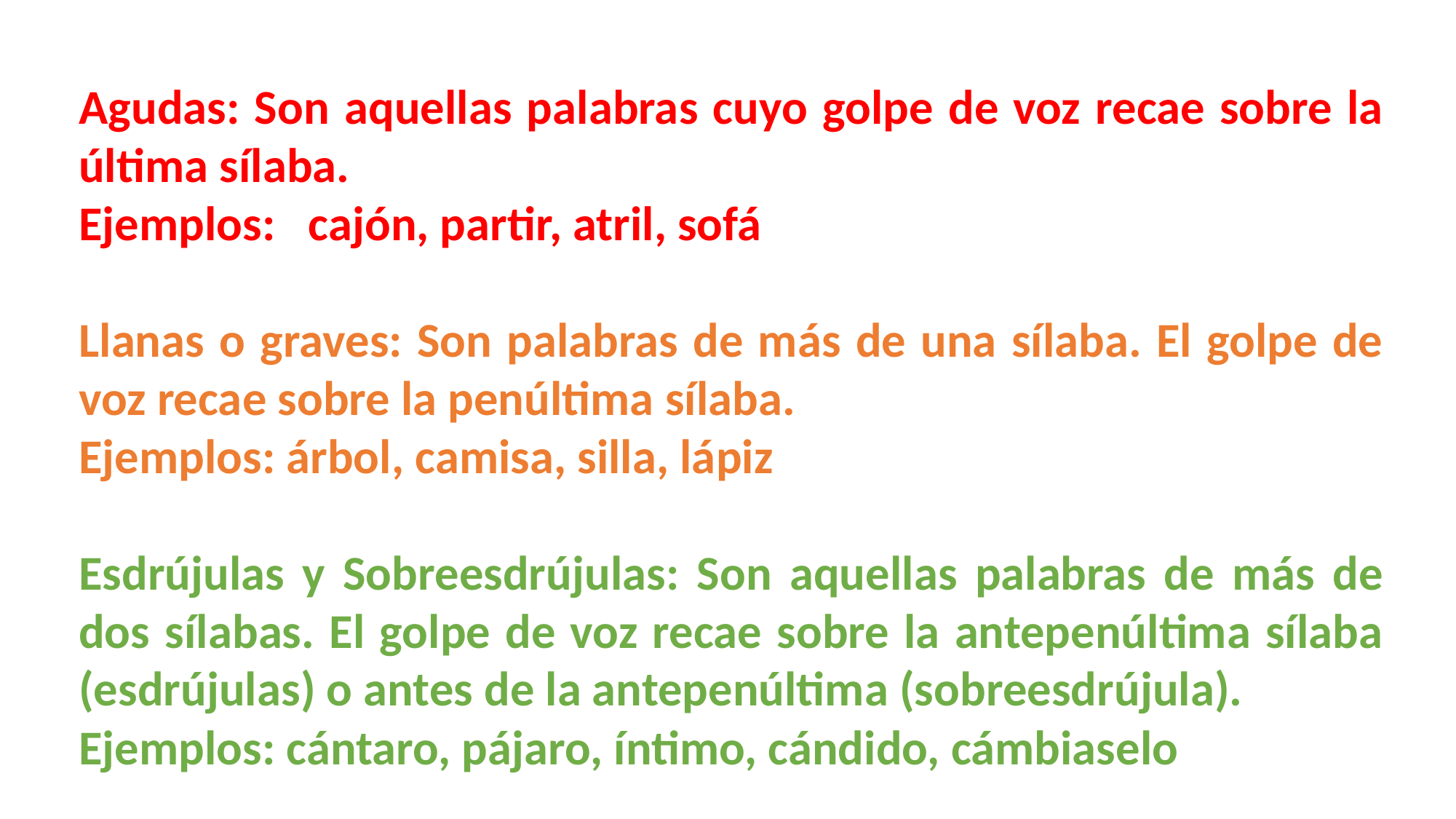

Agudas: Son aquellas palabras cuyo golpe de voz recae sobre la última sílaba.
Ejemplos:   cajón, partir, atril, sofá

Llanas o graves: Son palabras de más de una sílaba. El golpe de voz recae sobre la penúltima sílaba.
Ejemplos: árbol, camisa, silla, lápiz

Esdrújulas y Sobreesdrújulas: Son aquellas palabras de más de dos sílabas. El golpe de voz recae sobre la antepenúltima sílaba (esdrújulas) o antes de la antepenúltima (sobreesdrújula).
Ejemplos: cántaro, pájaro, íntimo, cándido, cámbiaselo